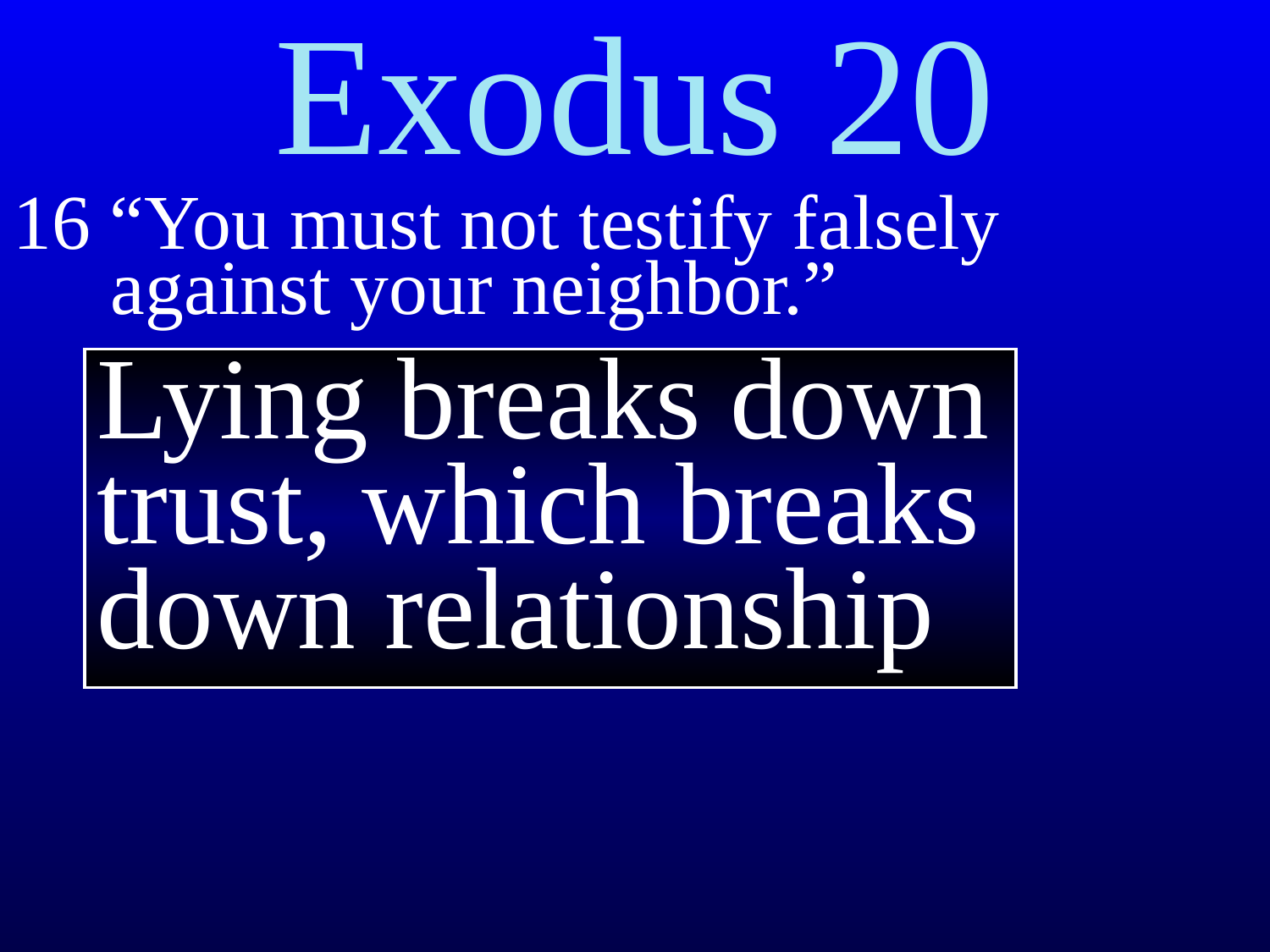

Exodus 20
16 “You must not testify falsely
   against your neighbor.”
Lying breaks down trust, which breaks down relationship